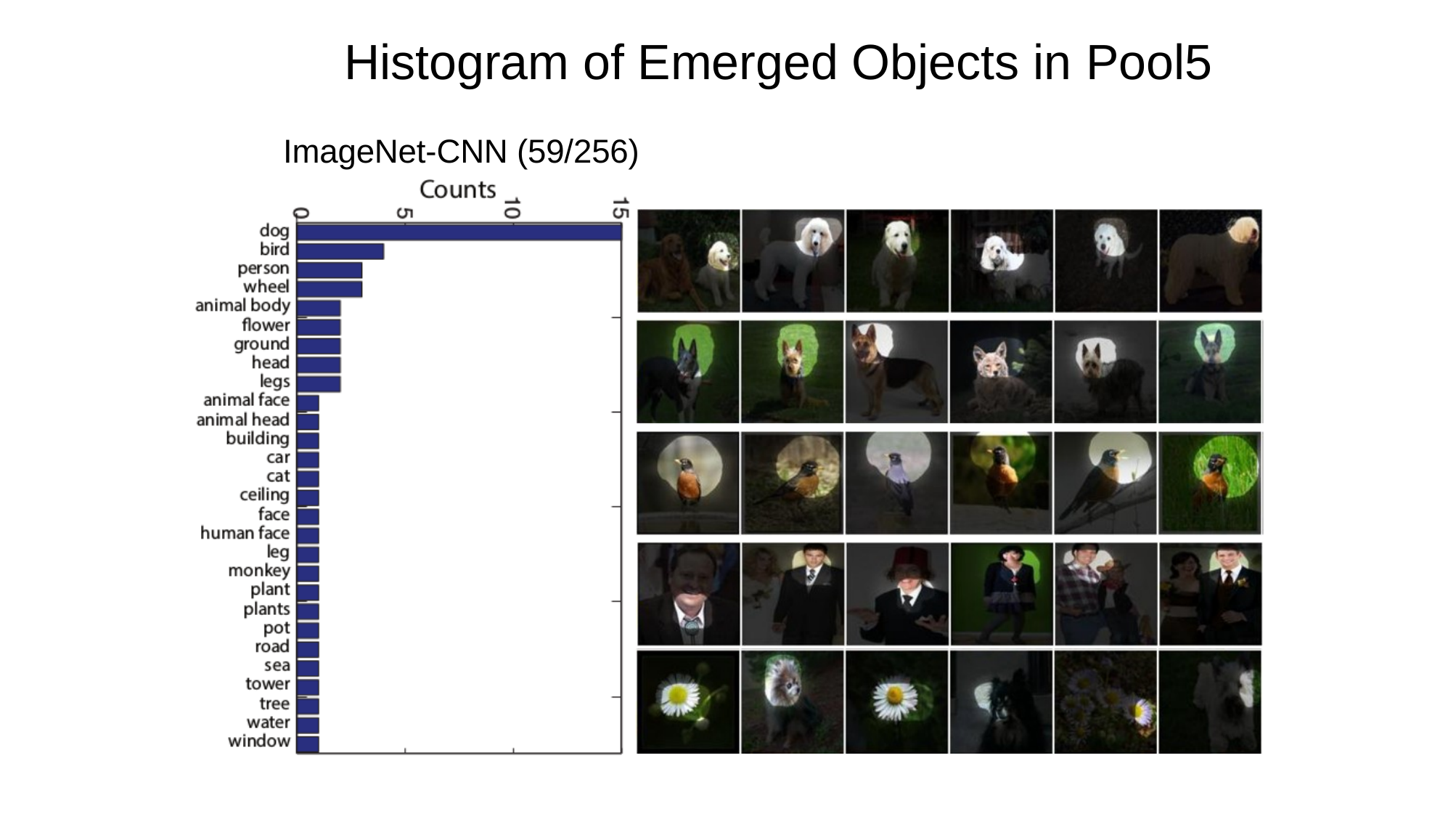

# Histogram of Emerged Objects in Pool5
ImageNet-CNN (59/256)